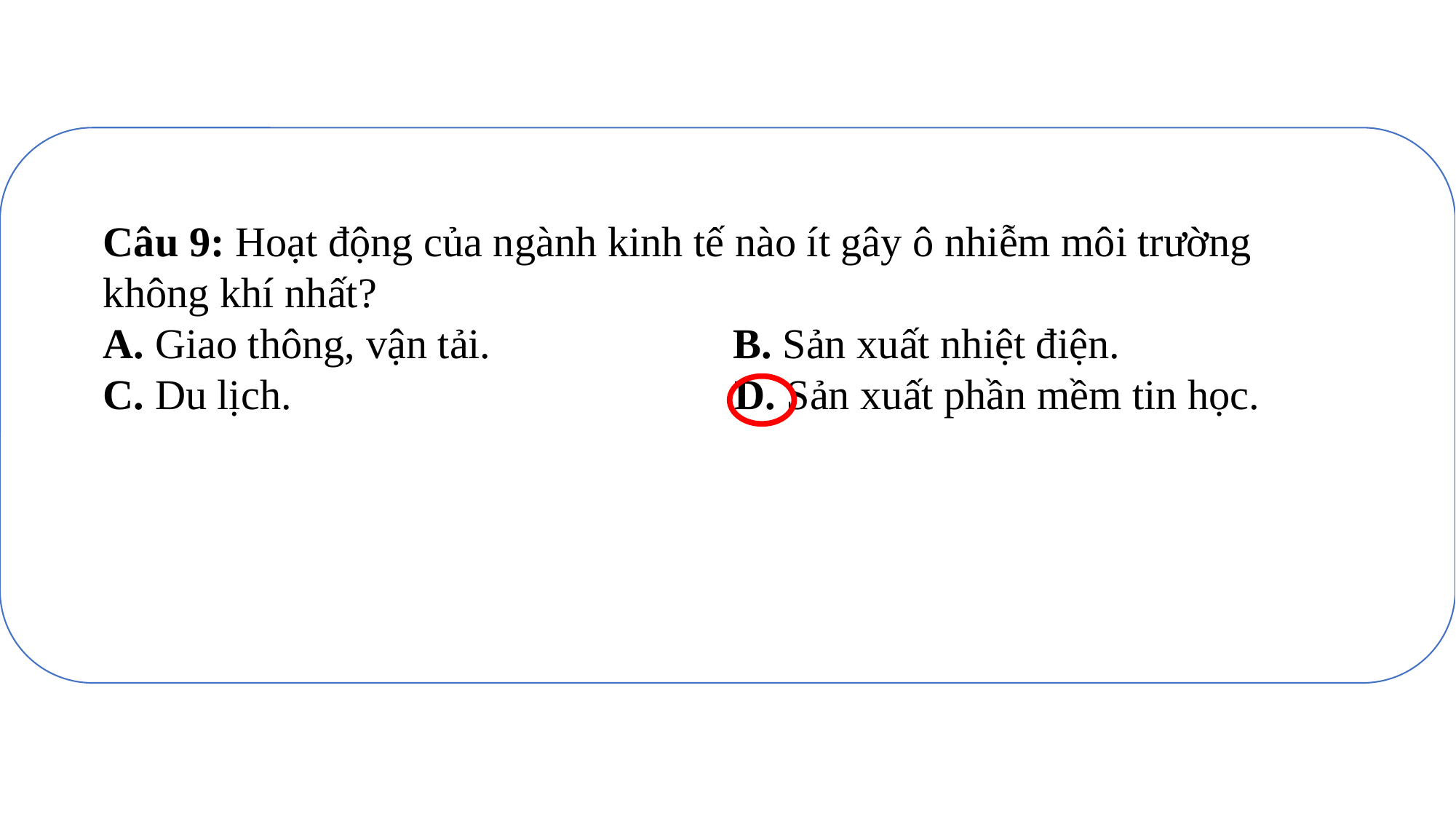

Câu 9: Hoạt động của ngành kinh tế nào ít gây ô nhiễm môi trường không khí nhất?
A. Giao thông, vận tải.                       B. Sản xuất nhiệt điện.
C. Du lịch.                                          D. Sản xuất phần mềm tin học.